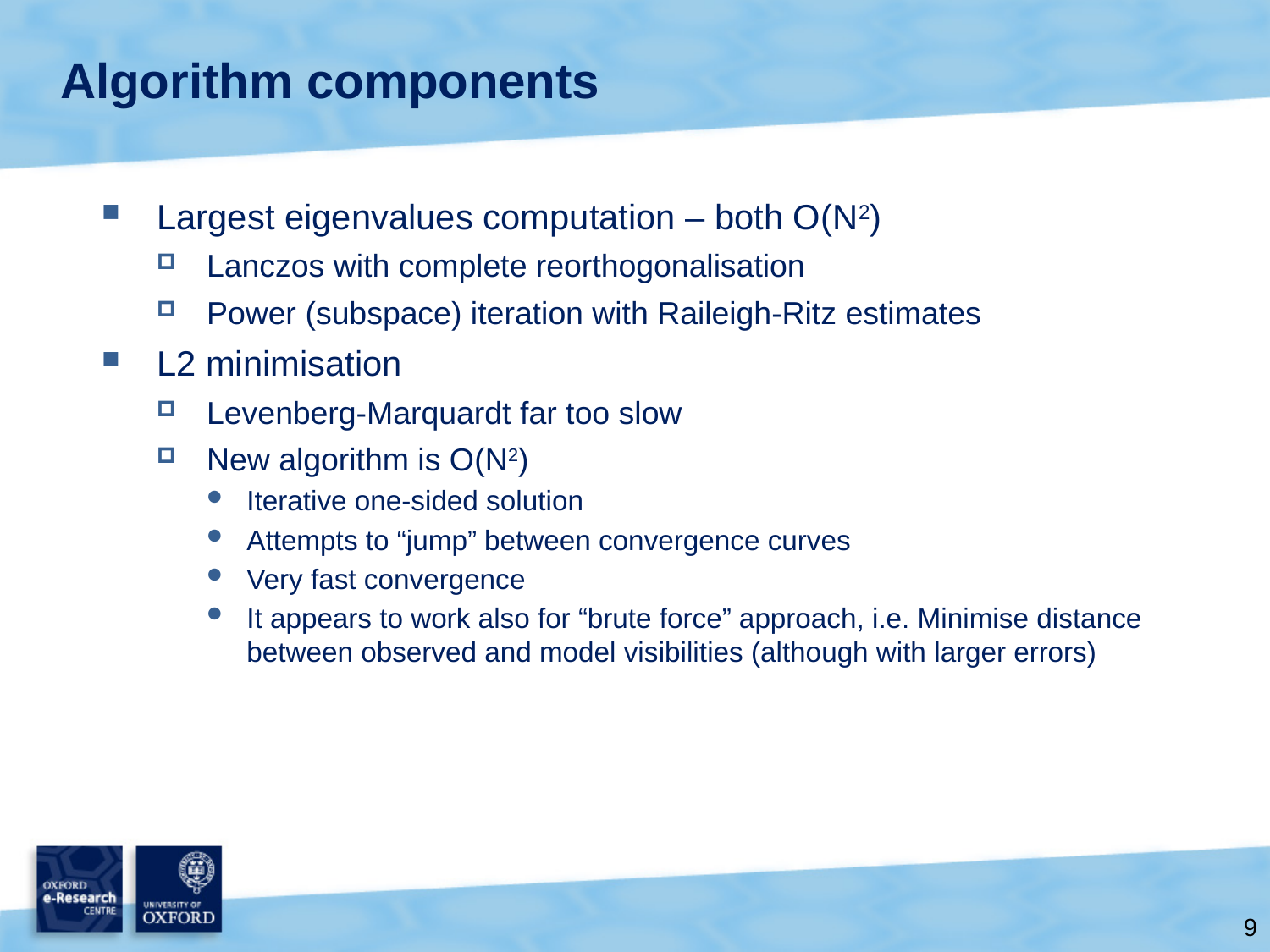

# Algorithm components
Largest eigenvalues computation – both O(N2)
Lanczos with complete reorthogonalisation
Power (subspace) iteration with Raileigh-Ritz estimates
L2 minimisation
Levenberg-Marquardt far too slow
New algorithm is O(N2)
Iterative one-sided solution
Attempts to “jump” between convergence curves
Very fast convergence
It appears to work also for “brute force” approach, i.e. Minimise distance between observed and model visibilities (although with larger errors)